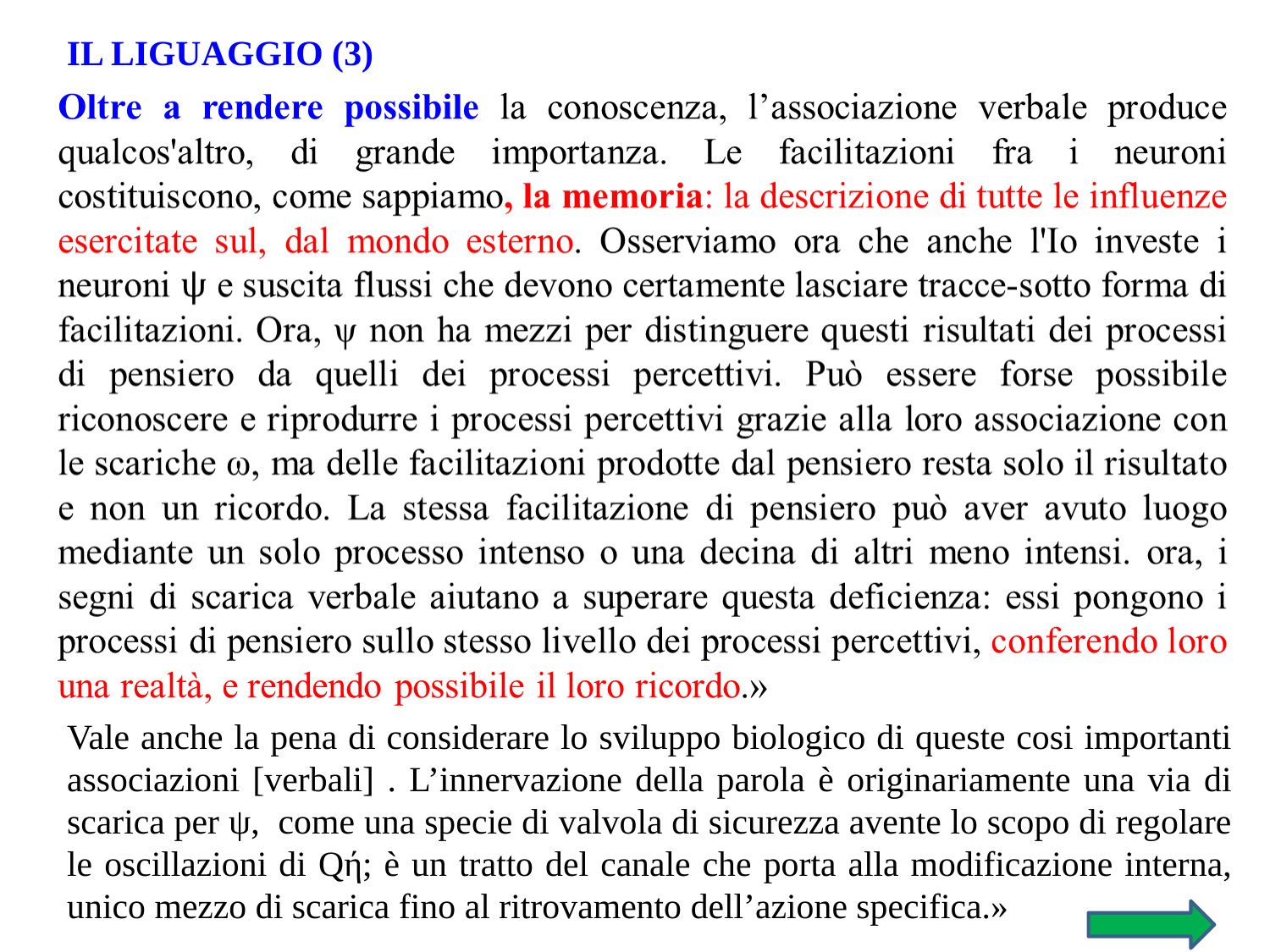

IL LIGUAGGIO (3)

Vale anche la pena di considerare lo sviluppo biologico di queste cosi importanti associazioni [verbali] . L’innervazione della parola è originariamente una via di scarica per ψ,  come una specie di valvola di sicurezza avente lo scopo di regolare le oscillazioni di Qή; è un tratto del canale che porta alla modificazione interna, unico mezzo di scarica fino al ritrovamento dell’azione specifica.»